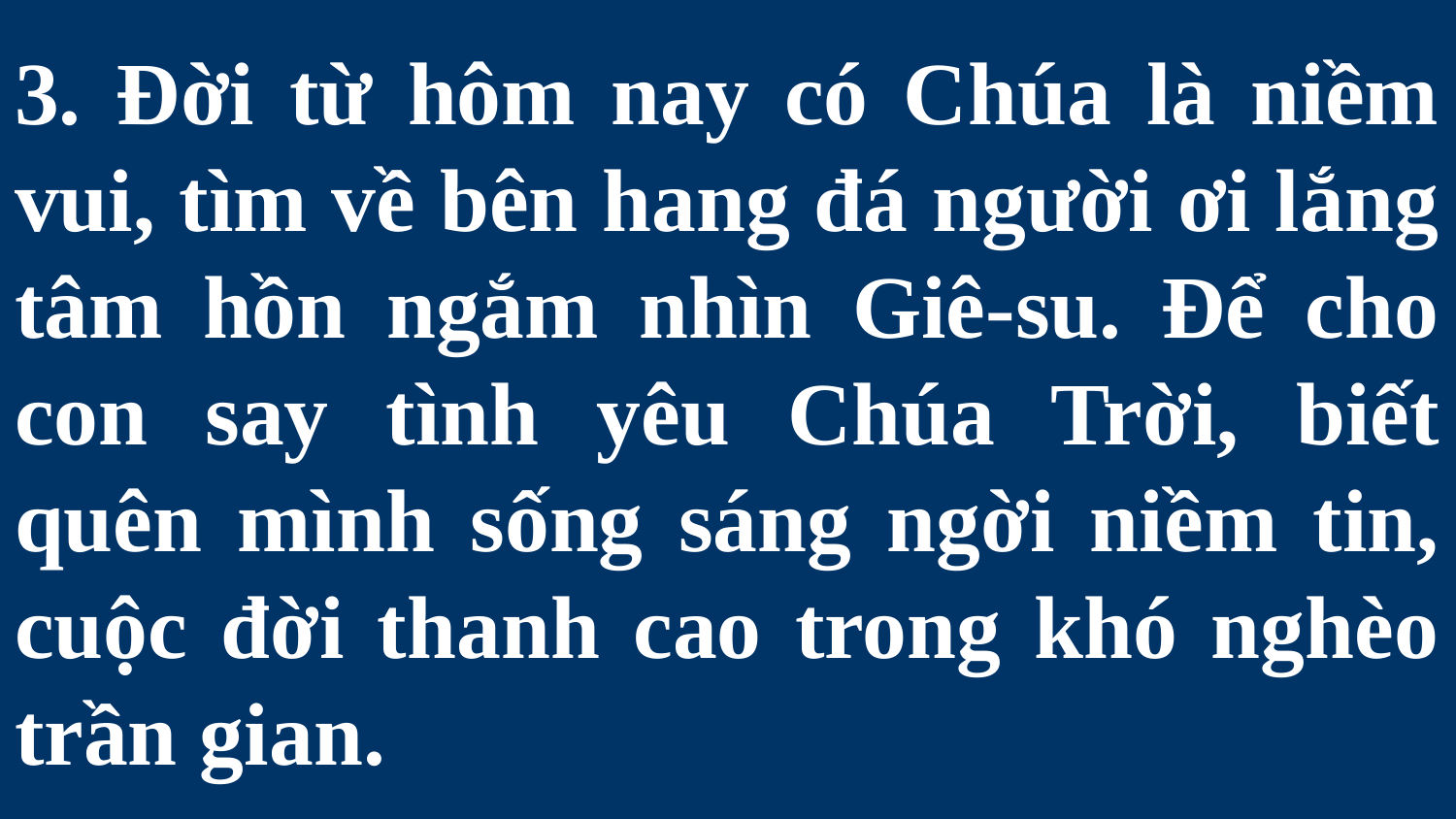

# 3. Đời từ hôm nay có Chúa là niềm vui, tìm về bên hang đá người ơi lắng tâm hồn ngắm nhìn Giê-su. Để cho con say tình yêu Chúa Trời, biết quên mình sống sáng ngời niềm tin, cuộc đời thanh cao trong khó nghèo trần gian.